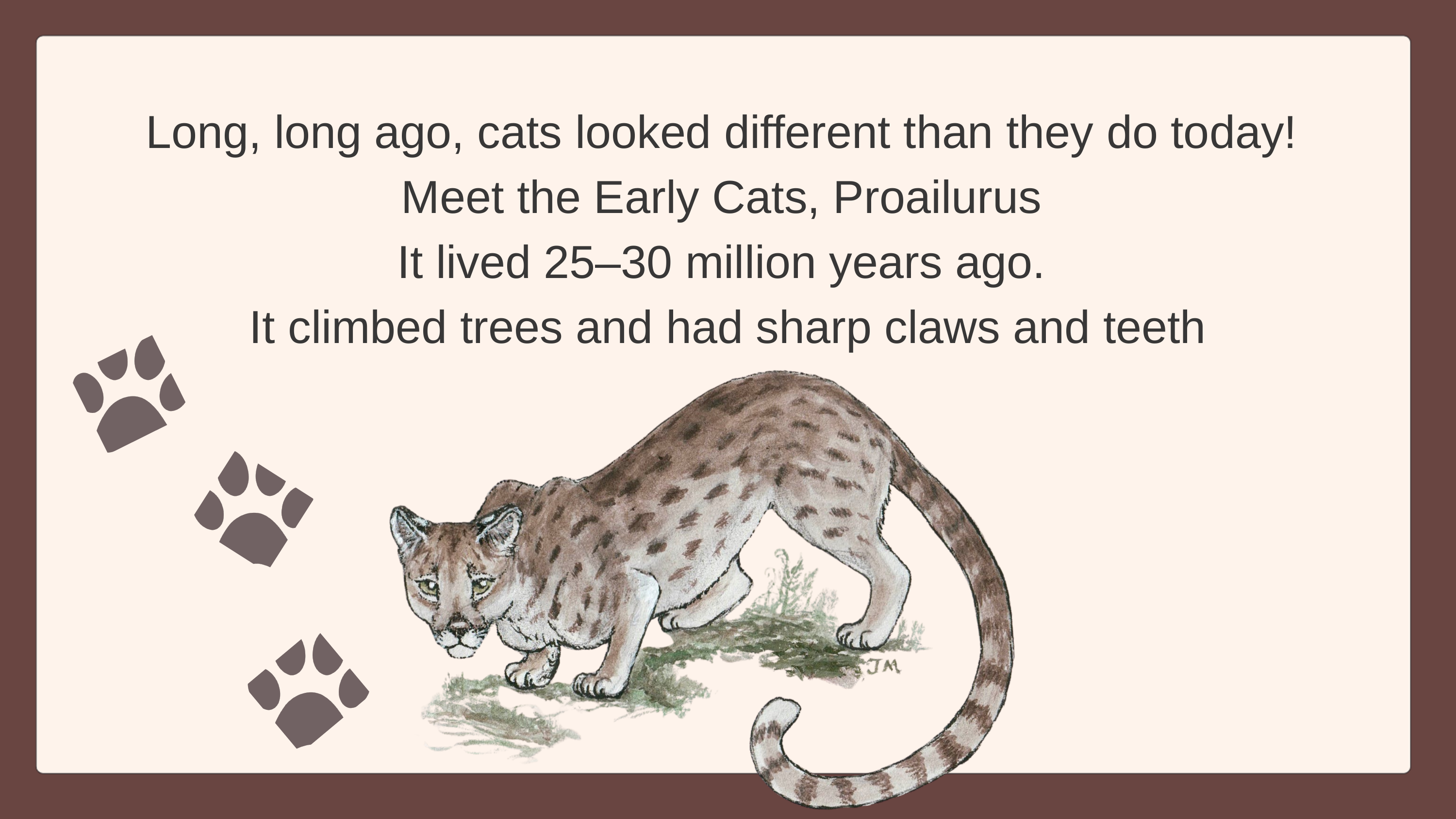

Long, long ago, cats looked different than they do today!
Meet the Early Cats, Proailurus
It lived 25–30 million years ago.
It climbed trees and had sharp claws and teeth